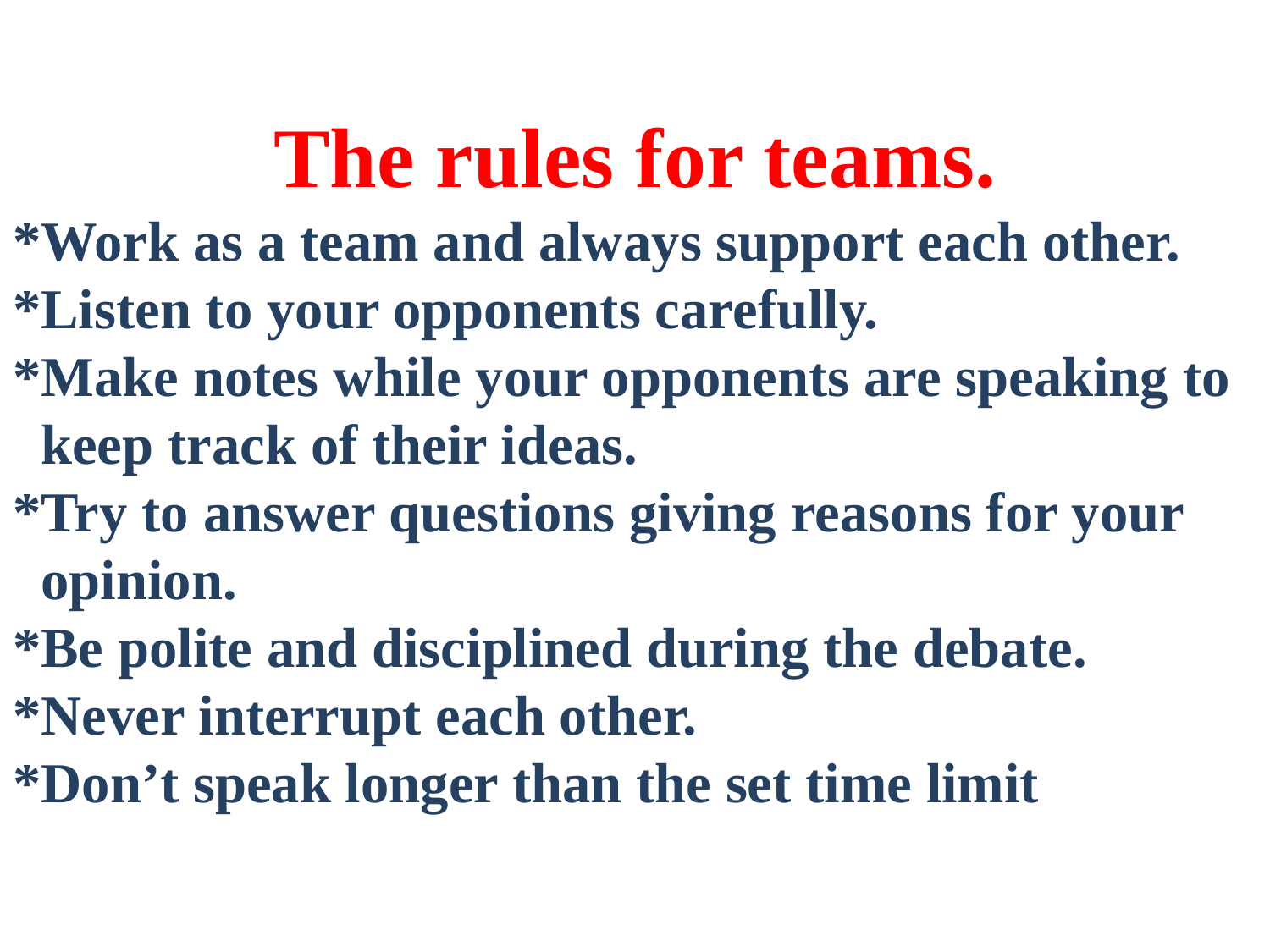

The rules for teams.
*Work as a team and always support each other.
*Listen to your opponents carefully.
*Make notes while your opponents are speaking to
  keep track of their ideas.
*Try to answer questions giving reasons for your
  opinion.
*Be polite and disciplined during the debate.
*Never interrupt each other.
*Don’t speak longer than the set time limit